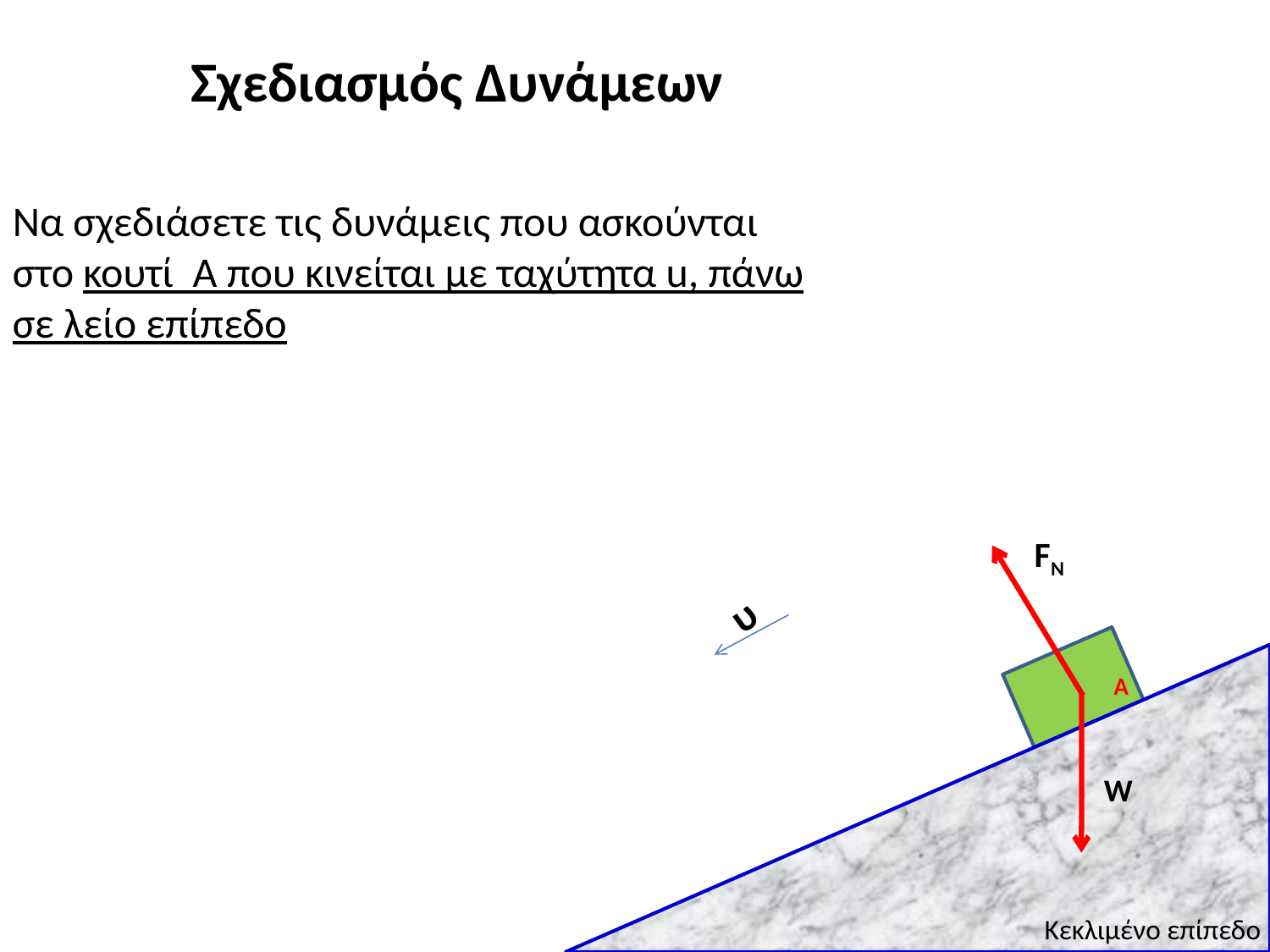

Σχεδιασμός Δυνάμεων
Να σχεδιάσετε τις δυνάμεις που ασκούνται στο κουτί  Α που κινείται με ταχύτητα u, πάνω σε λείο επίπεδο
FN
υ

Α
W
Κεκλιμένο επίπεδο